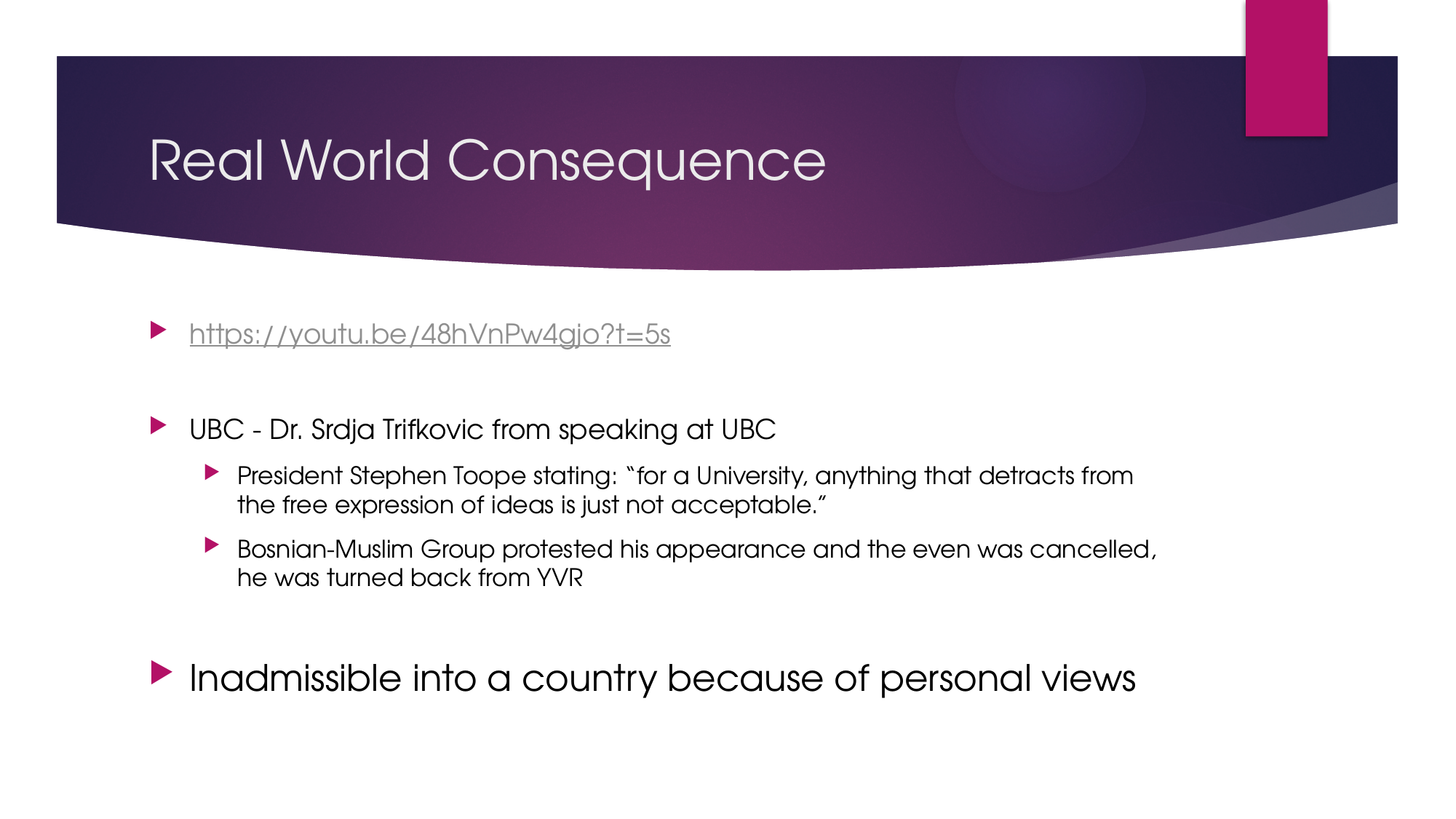

# Real World Consequence
https://youtu.be/48hVnPw4gjo?t=5s

UBC - Dr. Srdja Trifkovic from speaking at UBC
President Stephen Toope stating: “for a University, anything that detracts from the free expression of ideas is just not acceptable.”
Bosnian-Muslim Group protested his appearance and the even was cancelled, he was turned back from YVR

Inadmissible into a country because of personal views